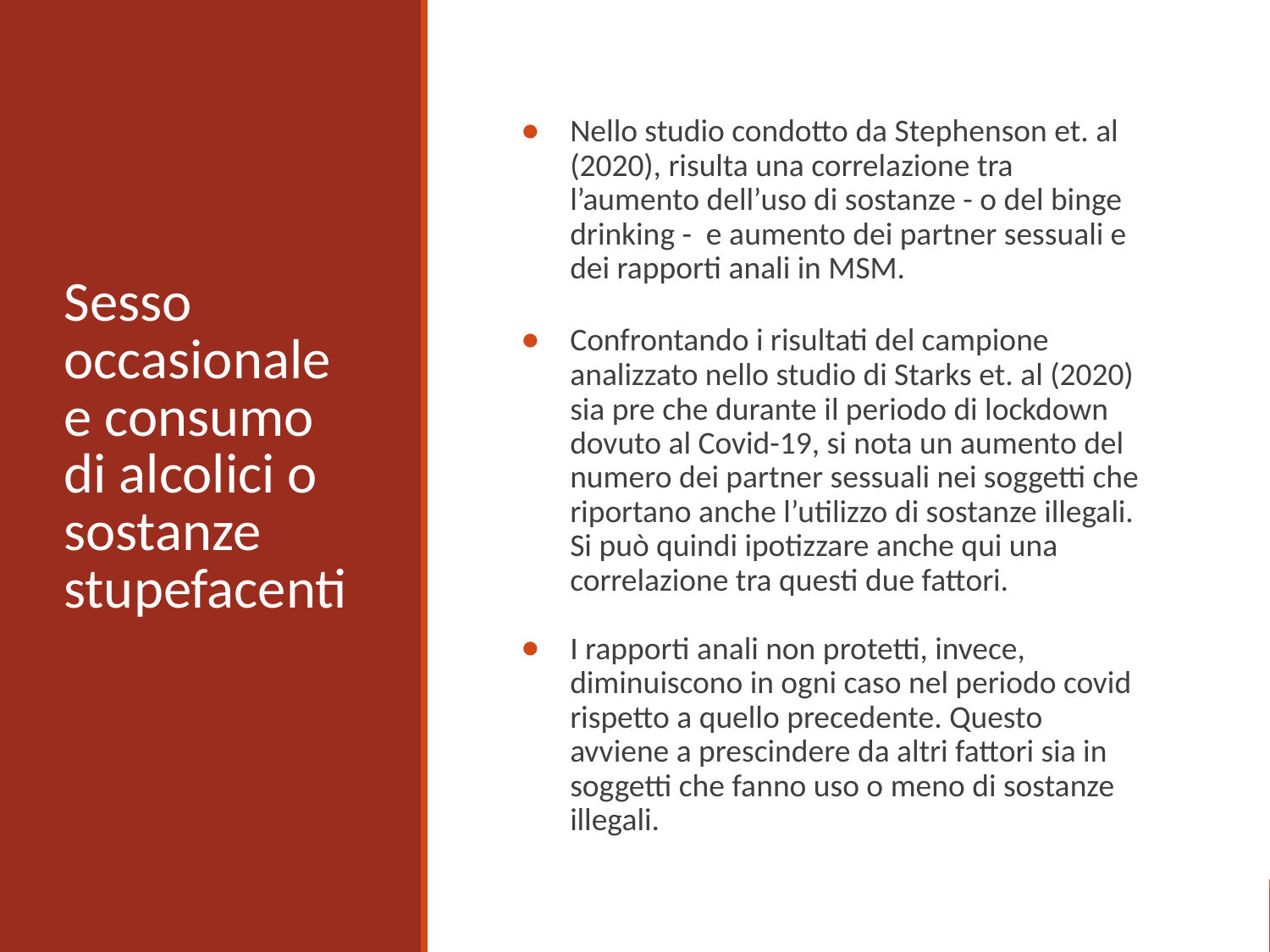

# Sesso occasionale e consumo di alcolici o sostanze stupefacenti
Nello studio condotto da Stephenson et. al (2020), risulta una correlazione tra l’aumento dell’uso di sostanze - o del binge drinking -  e aumento dei partner sessuali e dei rapporti anali in MSM.
Confrontando i risultati del campione analizzato nello studio di Starks et. al (2020) sia pre che durante il periodo di lockdown dovuto al Covid-19, si nota un aumento del numero dei partner sessuali nei soggetti che riportano anche l’utilizzo di sostanze illegali. Si può quindi ipotizzare anche qui una correlazione tra questi due fattori.
I rapporti anali non protetti, invece, diminuiscono in ogni caso nel periodo covid rispetto a quello precedente. Questo avviene a prescindere da altri fattori sia in soggetti che fanno uso o meno di sostanze illegali.